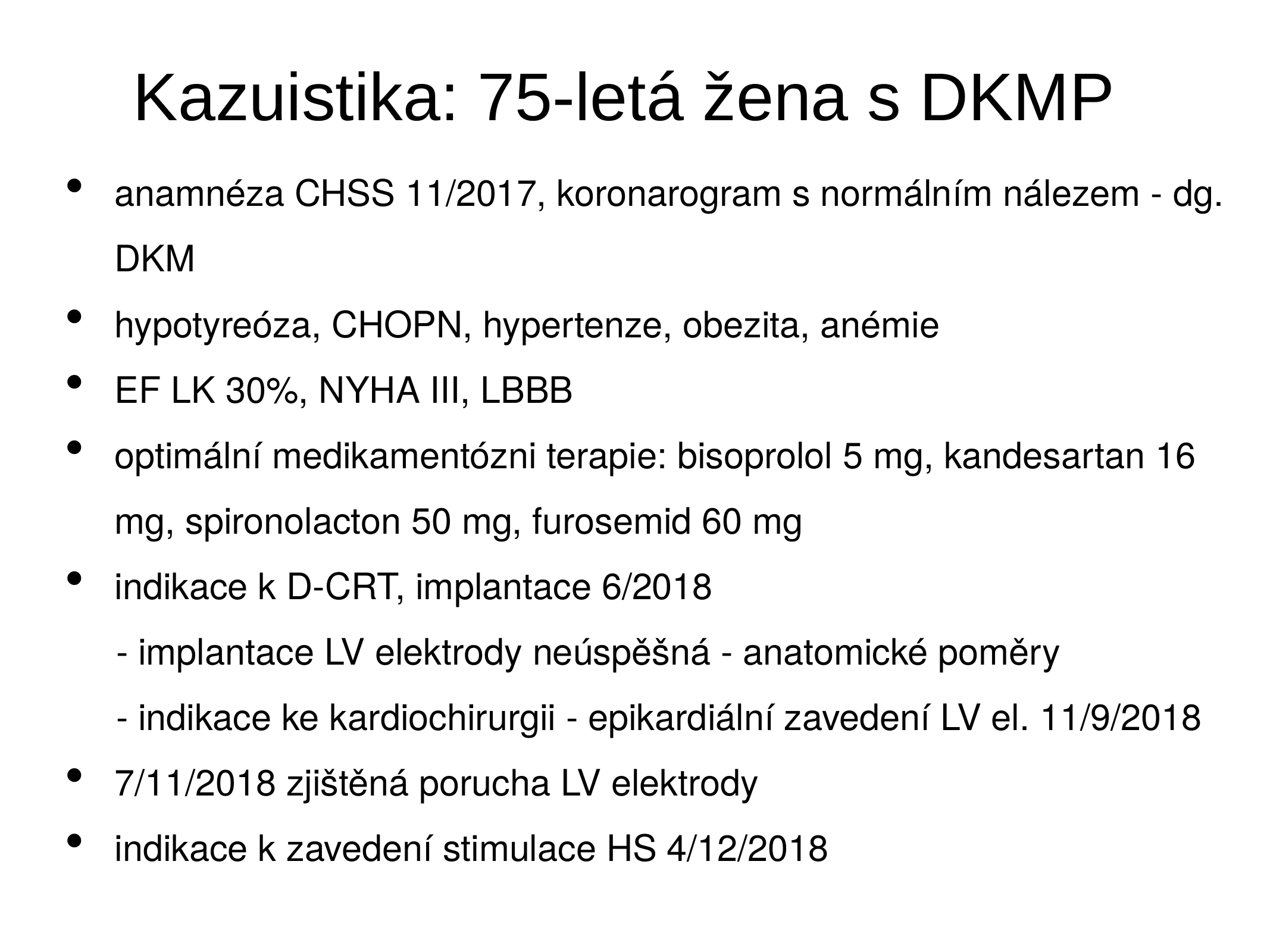

# Kazuistika: 75-letá žena s DKMP
anamnéza CHSS 11/2017, koronarogram s normálním nálezem - dg. DKM
hypotyreóza, CHOPN, hypertenze, obezita, anémie
EF LK 30%, NYHA III, LBBB
optimální medikamentózni terapie: bisoprolol 5 mg, kandesartan 16 mg, spironolacton 50 mg, furosemid 60 mg
indikace k D-CRT, implantace 6/2018
     - implantace LV elektrody neúspěšná - anatomické poměry
     - indikace ke kardiochirurgii - epikardiální zavedení LV el. 11/9/2018
7/11/2018 zjištěná porucha LV elektrody
indikace k zavedení stimulace HS 4/12/2018